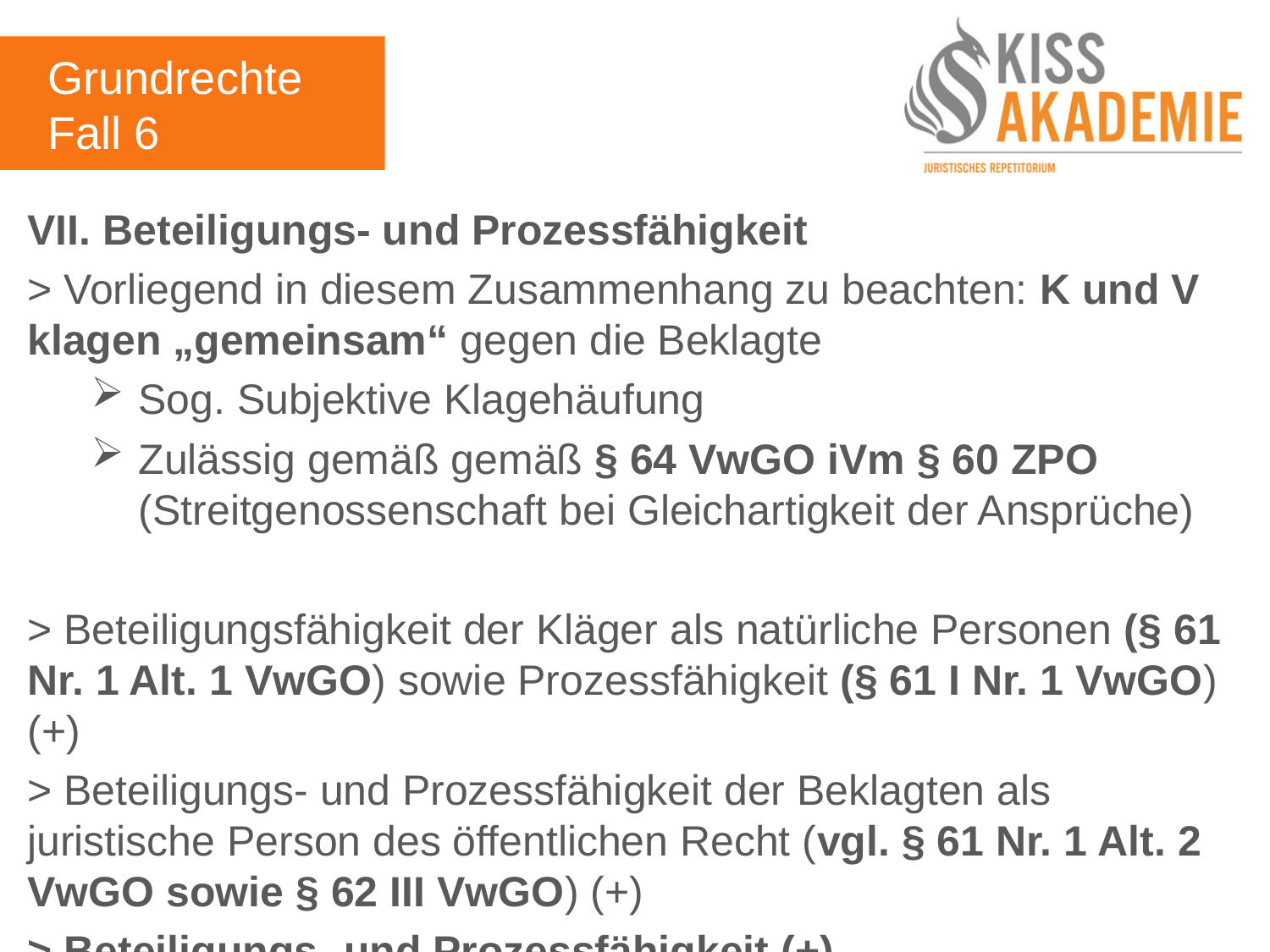

Grundrechte
Fall 6
VII. Beteiligungs- und Prozessfähigkeit
> Vorliegend in diesem Zusammenhang zu beachten: K und V klagen „gemeinsam“ gegen die Beklagte
Sog. Subjektive Klagehäufung
Zulässig gemäß gemäß § 64 VwGO iVm § 60 ZPO (Streitgenossenschaft bei Gleichartigkeit der Ansprüche)

> Beteiligungsfähigkeit der Kläger als natürliche Personen (§ 61 Nr. 1 Alt. 1 VwGO) sowie Prozessfähigkeit (§ 61 I Nr. 1 VwGO) (+)
> Beteiligungs- und Prozessfähigkeit der Beklagten als juristische Person des öffentlichen Recht (vgl. § 61 Nr. 1 Alt. 2 VwGO sowie § 62 III VwGO) (+)
> Beteiligungs- und Prozessfähigkeit (+)